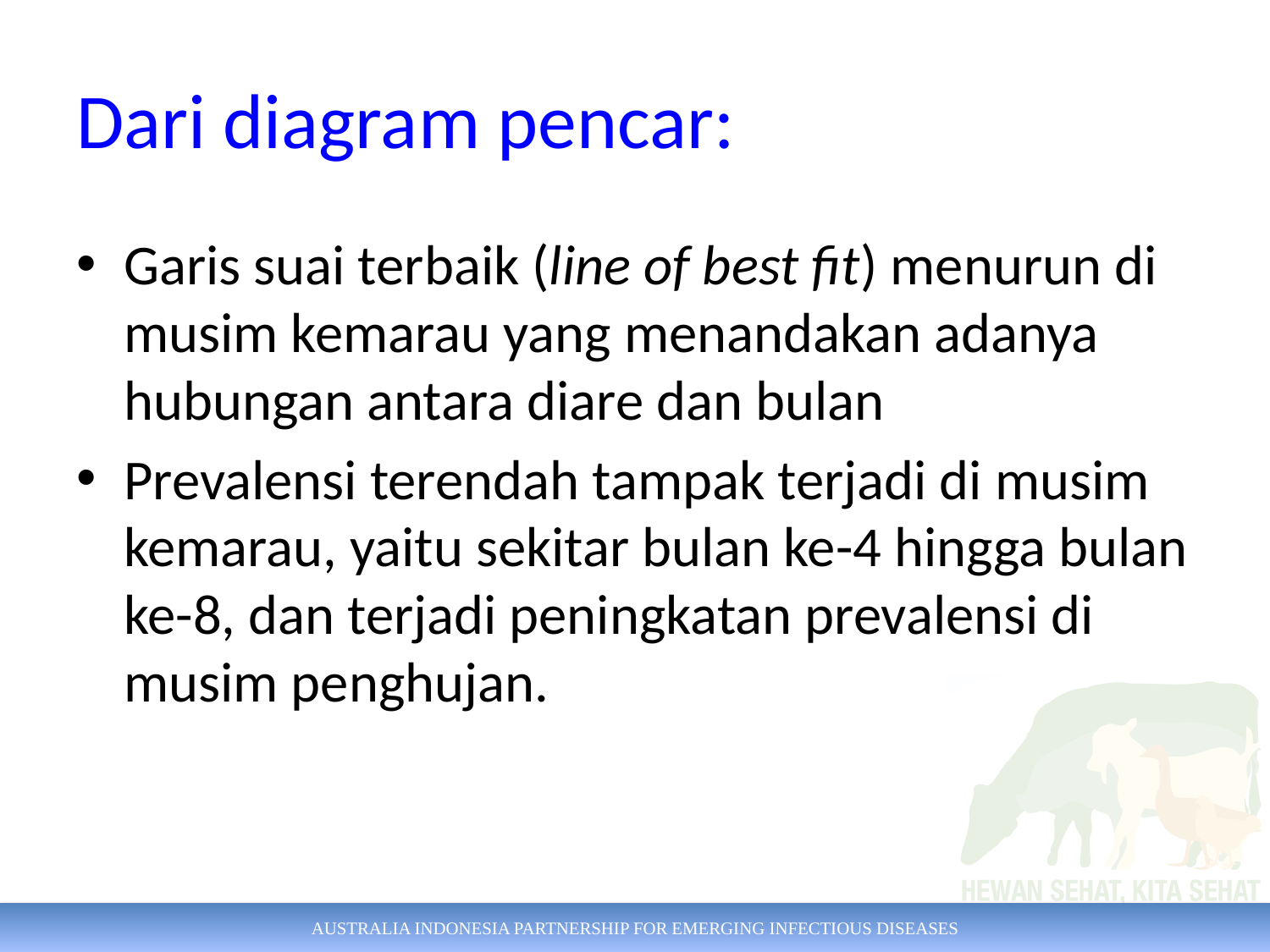

# Dari diagram pencar:
Garis suai terbaik (line of best fit) menurun di musim kemarau yang menandakan adanya hubungan antara diare dan bulan
Prevalensi terendah tampak terjadi di musim kemarau, yaitu sekitar bulan ke-4 hingga bulan ke-8, dan terjadi peningkatan prevalensi di musim penghujan.